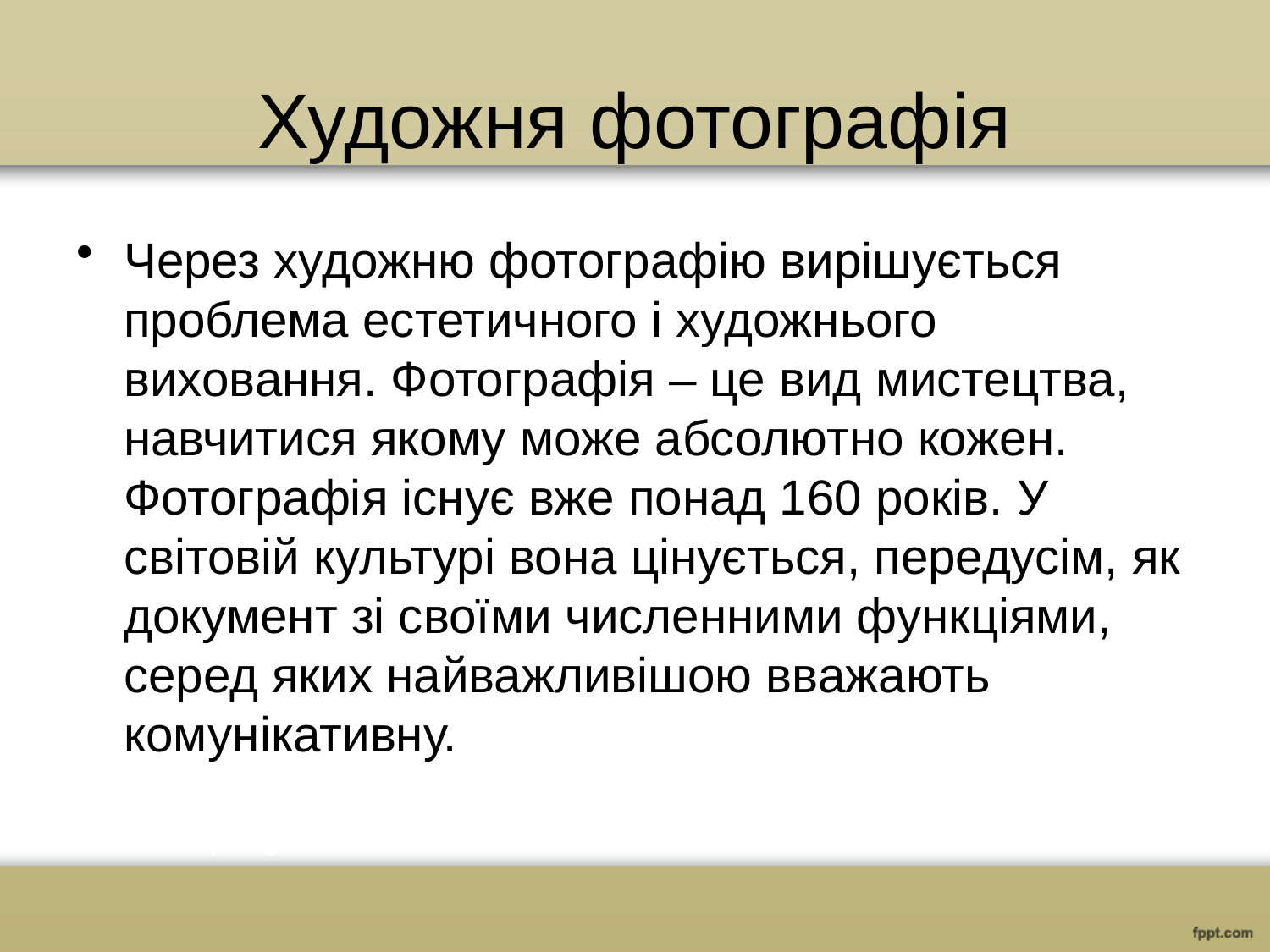

# Художня фотографія
Через художню фотографію вирішується проблема естетичного і художнього виховання. Фотографія – це вид мистецтва, навчитися якому може абсолютно кожен. Фотографія існує вже понад 160 років. У світовій культурі вона цінується, передусім, як документ зі своїми численними функціями, серед яких найважливішою вважають комунікативну.